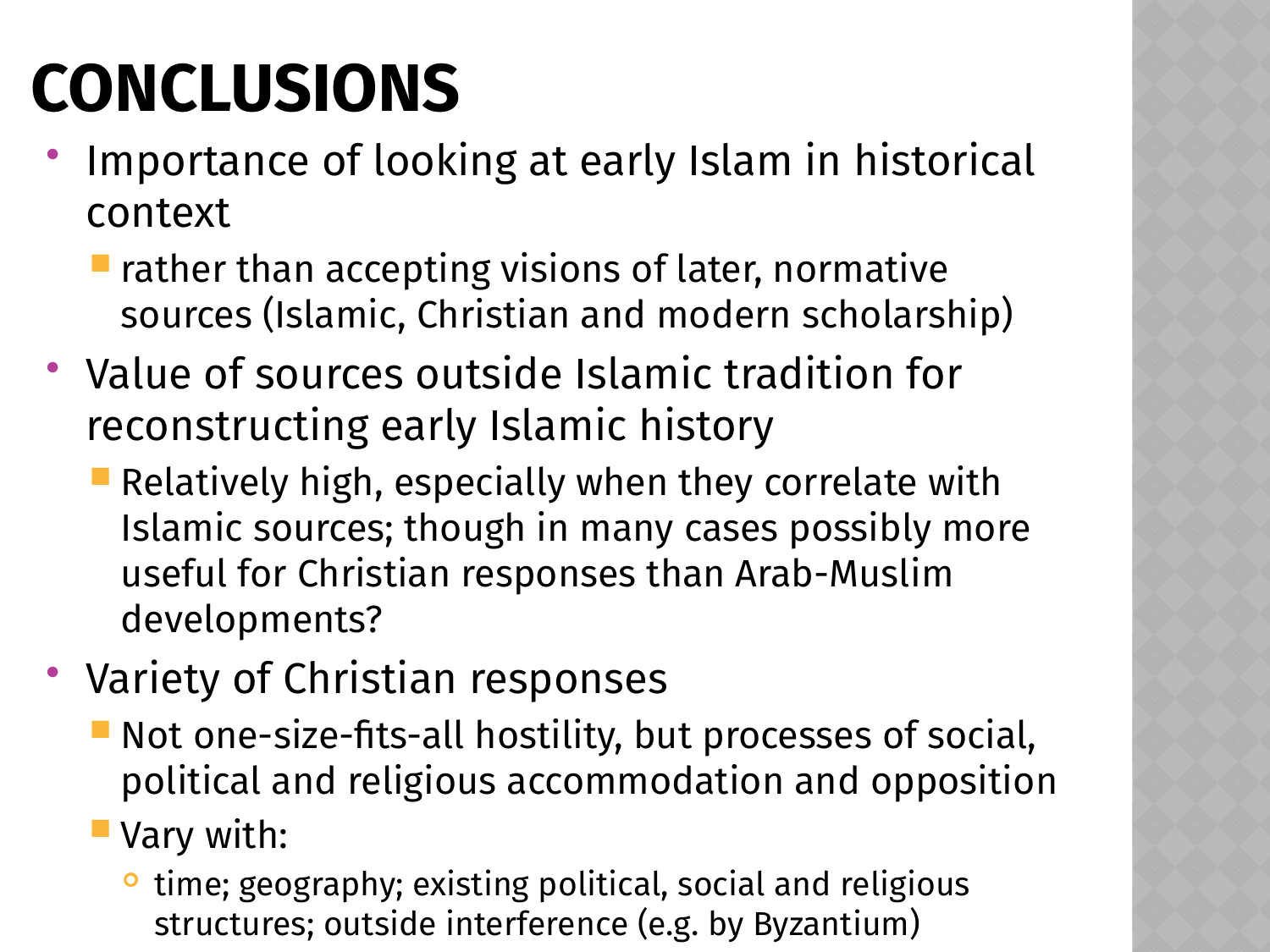

# conclusions
Importance of looking at early Islam in historical context
rather than accepting visions of later, normative sources (Islamic, Christian and modern scholarship)
Value of sources outside Islamic tradition for reconstructing early Islamic history
Relatively high, especially when they correlate with Islamic sources; though in many cases possibly more useful for Christian responses than Arab-Muslim developments?
Variety of Christian responses
Not one-size-fits-all hostility, but processes of social, political and religious accommodation and opposition
Vary with:
time; geography; existing political, social and religious structures; outside interference (e.g. by Byzantium)